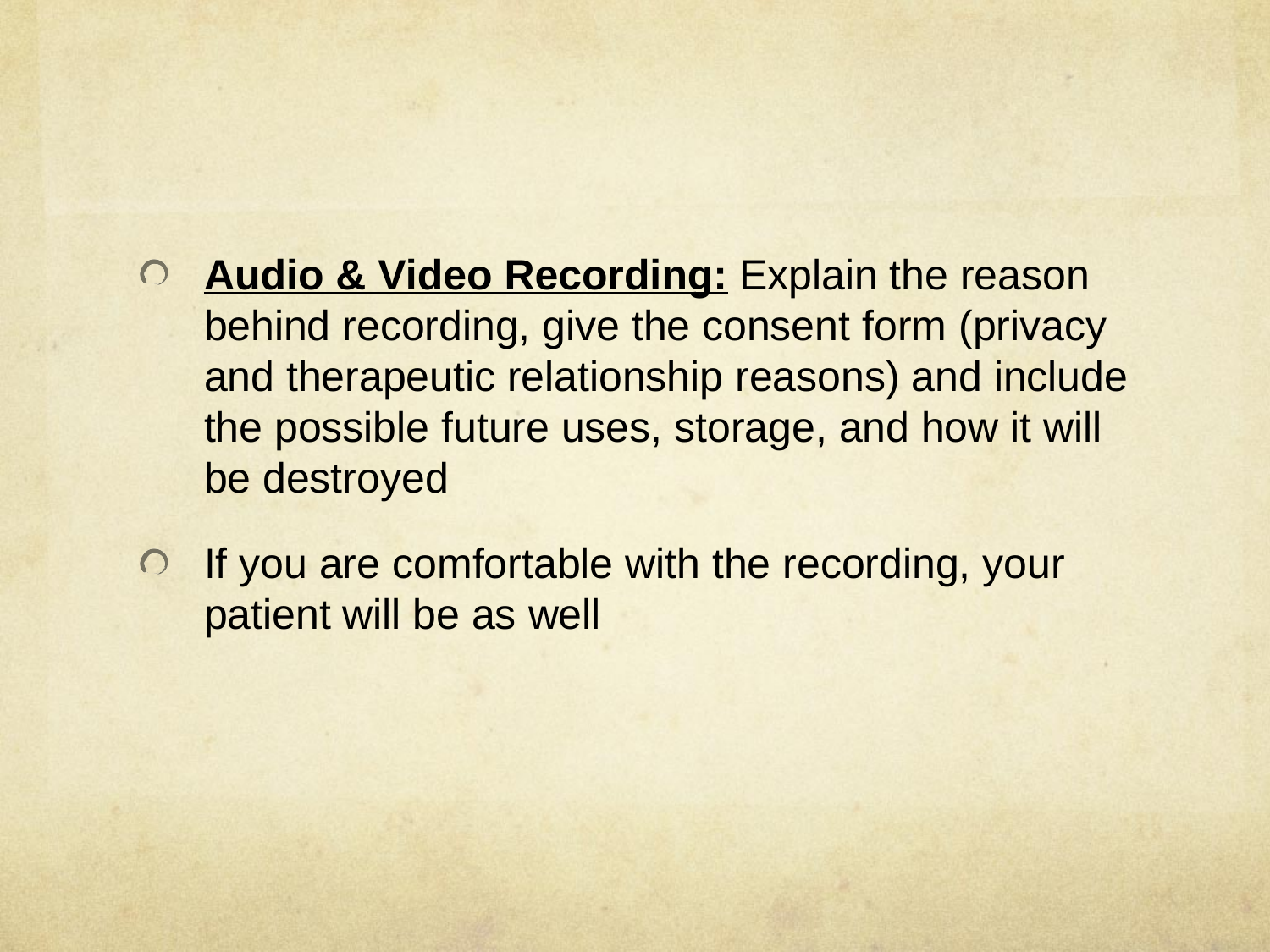

#
Audio & Video Recording: Explain the reason behind recording, give the consent form (privacy and therapeutic relationship reasons) and include the possible future uses, storage, and how it will be destroyed
If you are comfortable with the recording, your patient will be as well